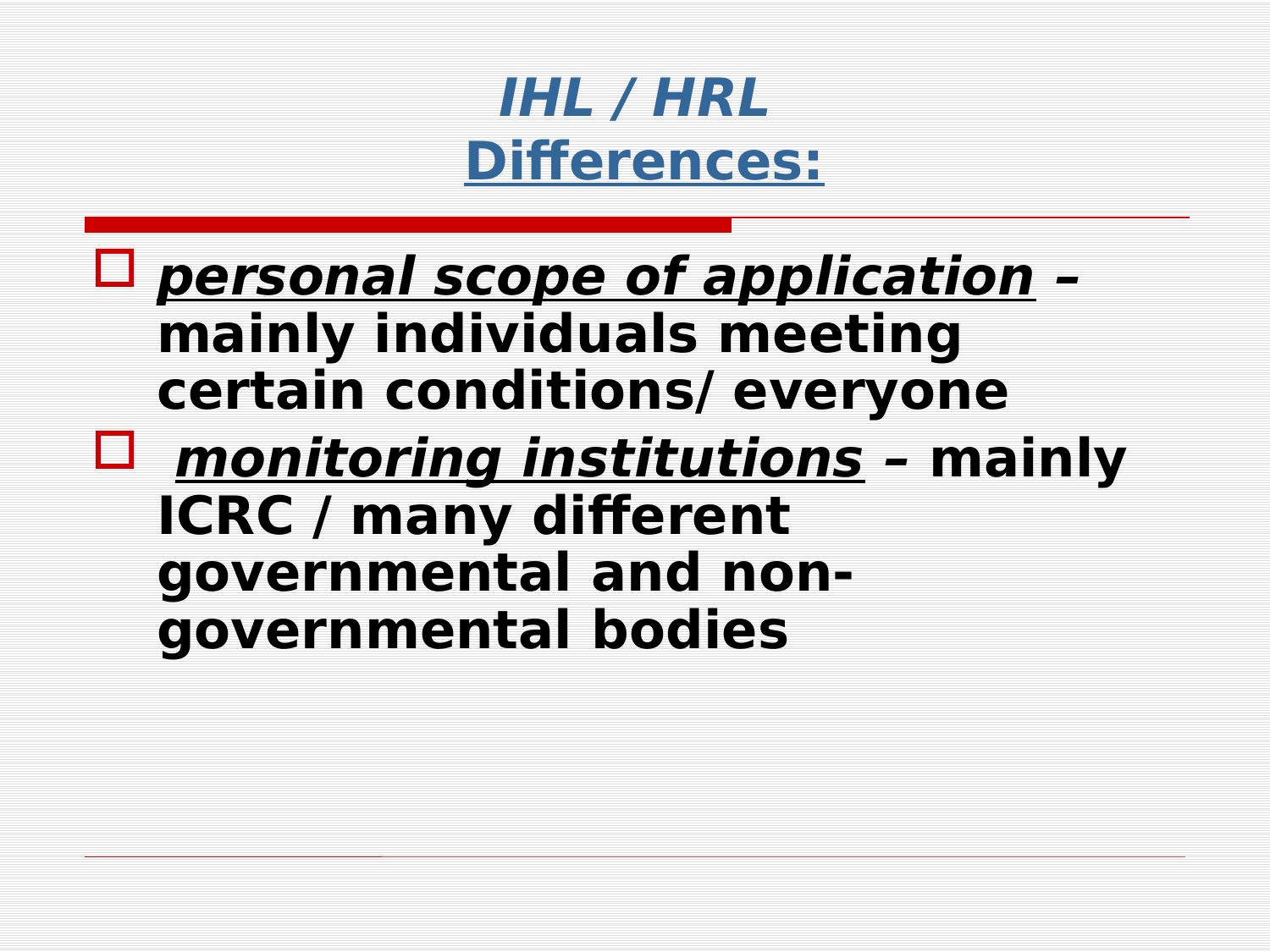

IHL / HRL
 Differences:
personal scope of application – mainly individuals meeting certain conditions/ everyone
 monitoring institutions – mainly ICRC / many different governmental and non-governmental bodies